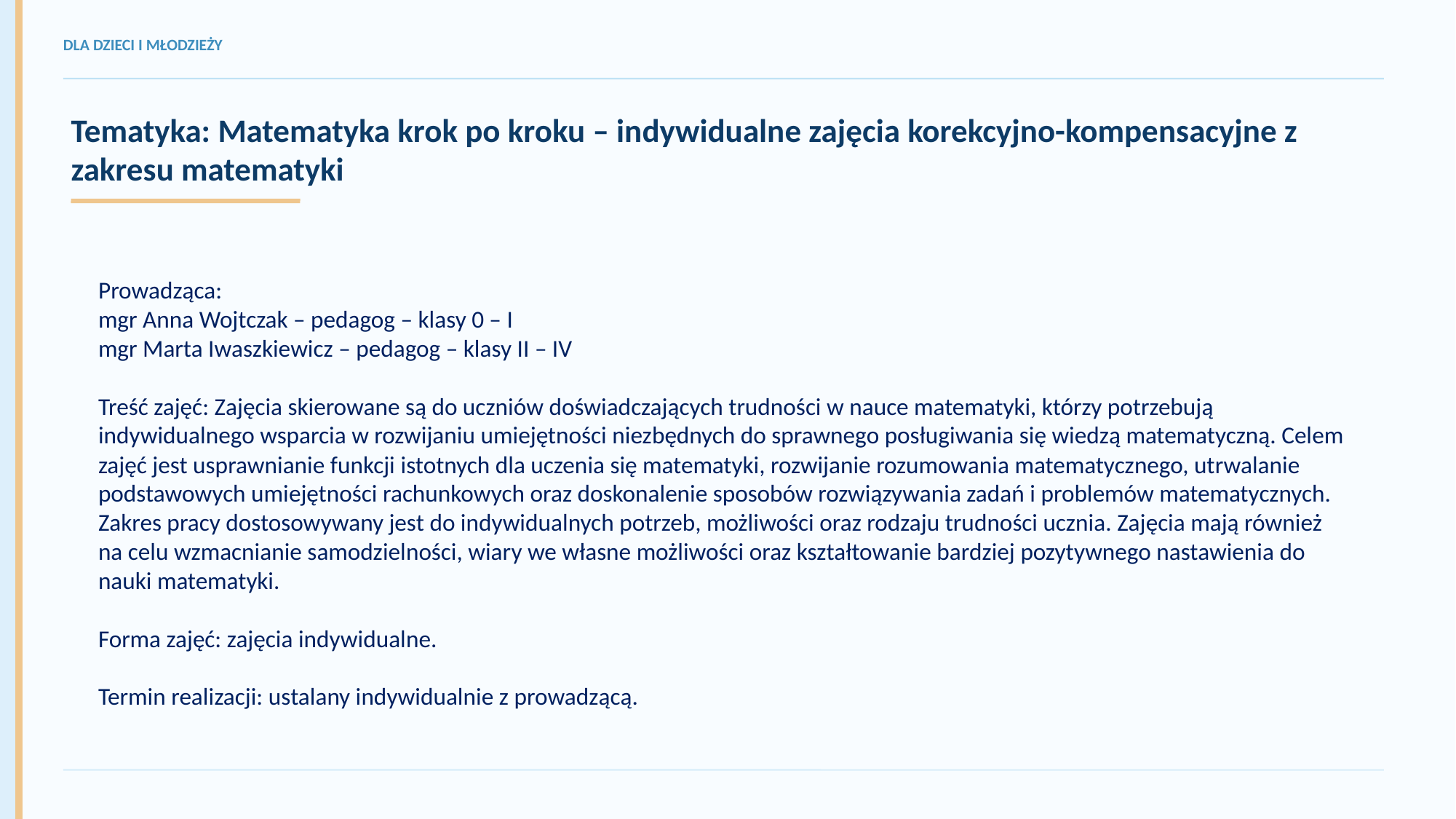

DLA DZIECI I MŁODZIEŻY

Tematyka: Matematyka krok po kroku – indywidualne zajęcia korekcyjno-kompensacyjne z zakresu matematyki

Prowadząca:
mgr Anna Wojtczak – pedagog – klasy 0 – I
mgr Marta Iwaszkiewicz – pedagog – klasy II – IV

Treść zajęć: Zajęcia skierowane są do uczniów doświadczających trudności w nauce matematyki, którzy potrzebują indywidualnego wsparcia w rozwijaniu umiejętności niezbędnych do sprawnego posługiwania się wiedzą matematyczną. Celem zajęć jest usprawnianie funkcji istotnych dla uczenia się matematyki, rozwijanie rozumowania matematycznego, utrwalanie podstawowych umiejętności rachunkowych oraz doskonalenie sposobów rozwiązywania zadań i problemów matematycznych. Zakres pracy dostosowywany jest do indywidualnych potrzeb, możliwości oraz rodzaju trudności ucznia. Zajęcia mają również
na celu wzmacnianie samodzielności, wiary we własne możliwości oraz kształtowanie bardziej pozytywnego nastawienia do nauki matematyki.

Forma zajęć: zajęcia indywidualne.

Termin realizacji: ustalany indywidualnie z prowadzącą.